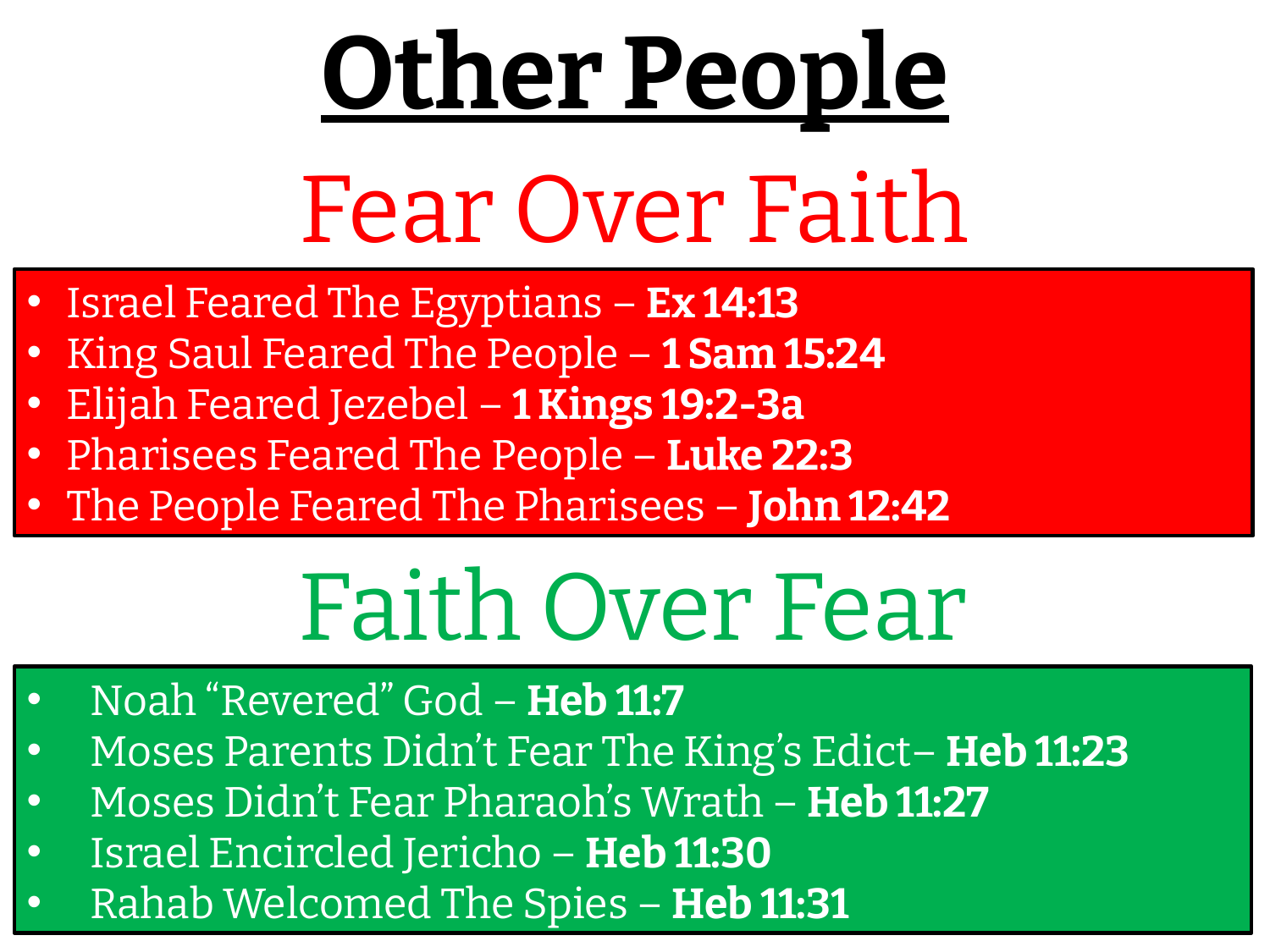

Other People
Fear Over Faith
Israel Feared The Egyptians – Ex 14:13
King Saul Feared The People – 1 Sam 15:24
Elijah Feared Jezebel – 1 Kings 19:2-3a
Pharisees Feared The People – Luke 22:3
The People Feared The Pharisees – John 12:42
Faith Over Fear
Noah “Revered” God – Heb 11:7
Moses Parents Didn’t Fear The King’s Edict– Heb 11:23
Moses Didn’t Fear Pharaoh’s Wrath – Heb 11:27
Israel Encircled Jericho – Heb 11:30
Rahab Welcomed The Spies – Heb 11:31